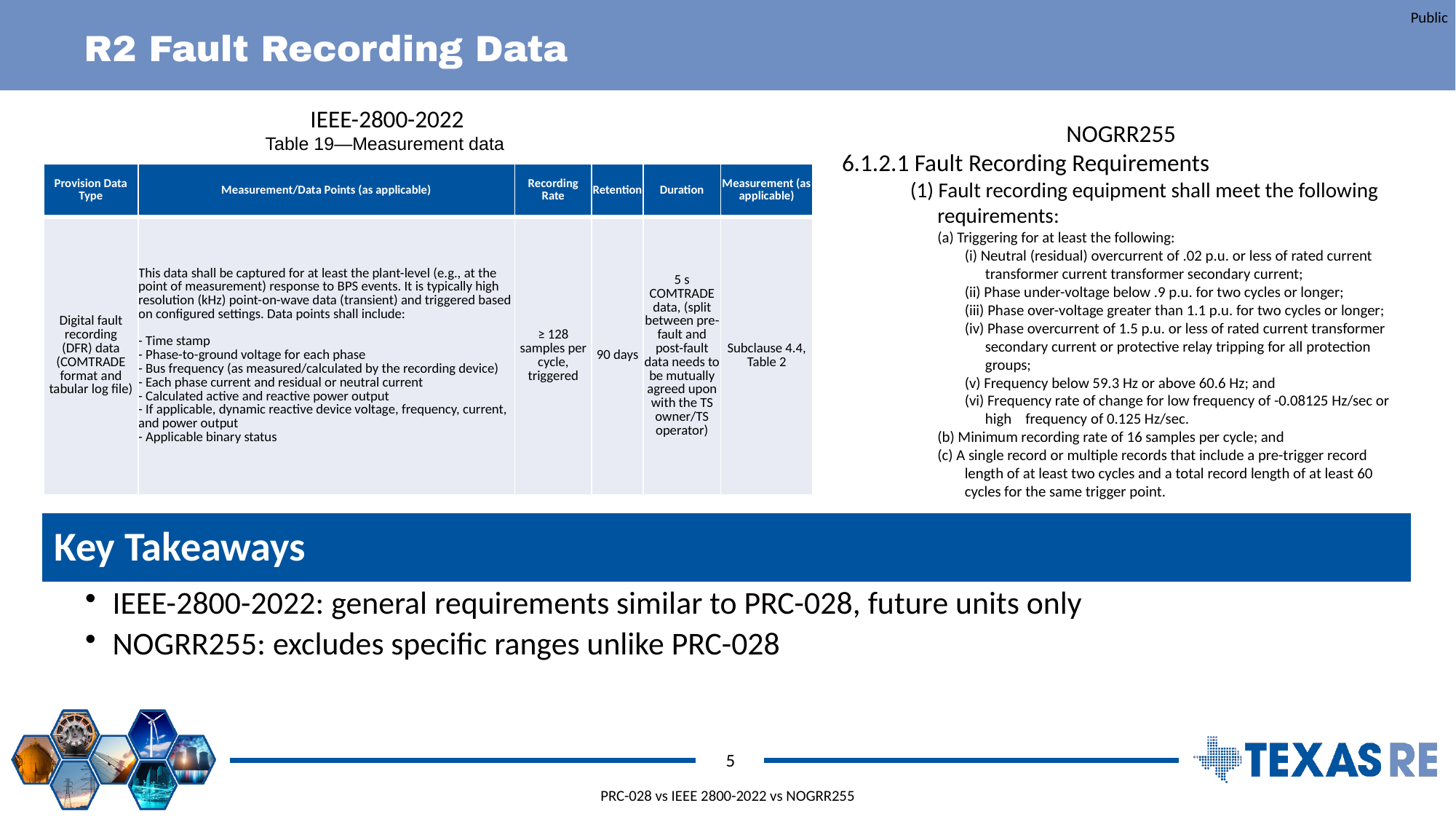

# R2 Fault Recording Data
IEEE-2800-2022
Table 19—Measurement data
NOGRR255
6.1.2.1 Fault Recording Requirements
(1) Fault recording equipment shall meet the following requirements:
(a) Triggering for at least the following:
(i) Neutral (residual) overcurrent of .02 p.u. or less of rated current transformer current transformer secondary current;
(ii) Phase under-voltage below .9 p.u. for two cycles or longer;
(iii) Phase over-voltage greater than 1.1 p.u. for two cycles or longer;
(iv) Phase overcurrent of 1.5 p.u. or less of rated current transformer secondary current or protective relay tripping for all protection groups;
(v) Frequency below 59.3 Hz or above 60.6 Hz; and
(vi) Frequency rate of change for low frequency of -0.08125 Hz/sec or high    frequency of 0.125 Hz/sec.
(b) Minimum recording rate of 16 samples per cycle; and
(c) A single record or multiple records that include a pre-trigger record length of at least two cycles and a total record length of at least 60 cycles for the same trigger point.

| Provision Data Type | Measurement/Data Points (as applicable) | Recording Rate | Retention | Duration | Measurement (as applicable) |
| --- | --- | --- | --- | --- | --- |
| Digital fault recording (DFR) data (COMTRADE format and tabular log file) | This data shall be captured for at least the plant-level (e.g., at the point of measurement) response to BPS events. It is typically high resolution (kHz) point-on-wave data (transient) and triggered based on configured settings. Data points shall include: - Time stamp - Phase-to-ground voltage for each phase - Bus frequency (as measured/calculated by the recording device) - Each phase current and residual or neutral current - Calculated active and reactive power output - If applicable, dynamic reactive device voltage, frequency, current, and power output - Applicable binary status | ≥ 128 samples per cycle, triggered | 90 days | 5 s COMTRADE data, (split between pre-fault and post-fault data needs to be mutually agreed upon with the TS owner/TS operator) | Subclause 4.4, Table 2 |
Key Takeaways
IEEE-2800-2022: general requirements similar to PRC-028, future units only
NOGRR255: excludes specific ranges unlike PRC-028
5
PRC-028 vs IEEE 2800-2022 vs NOGRR255